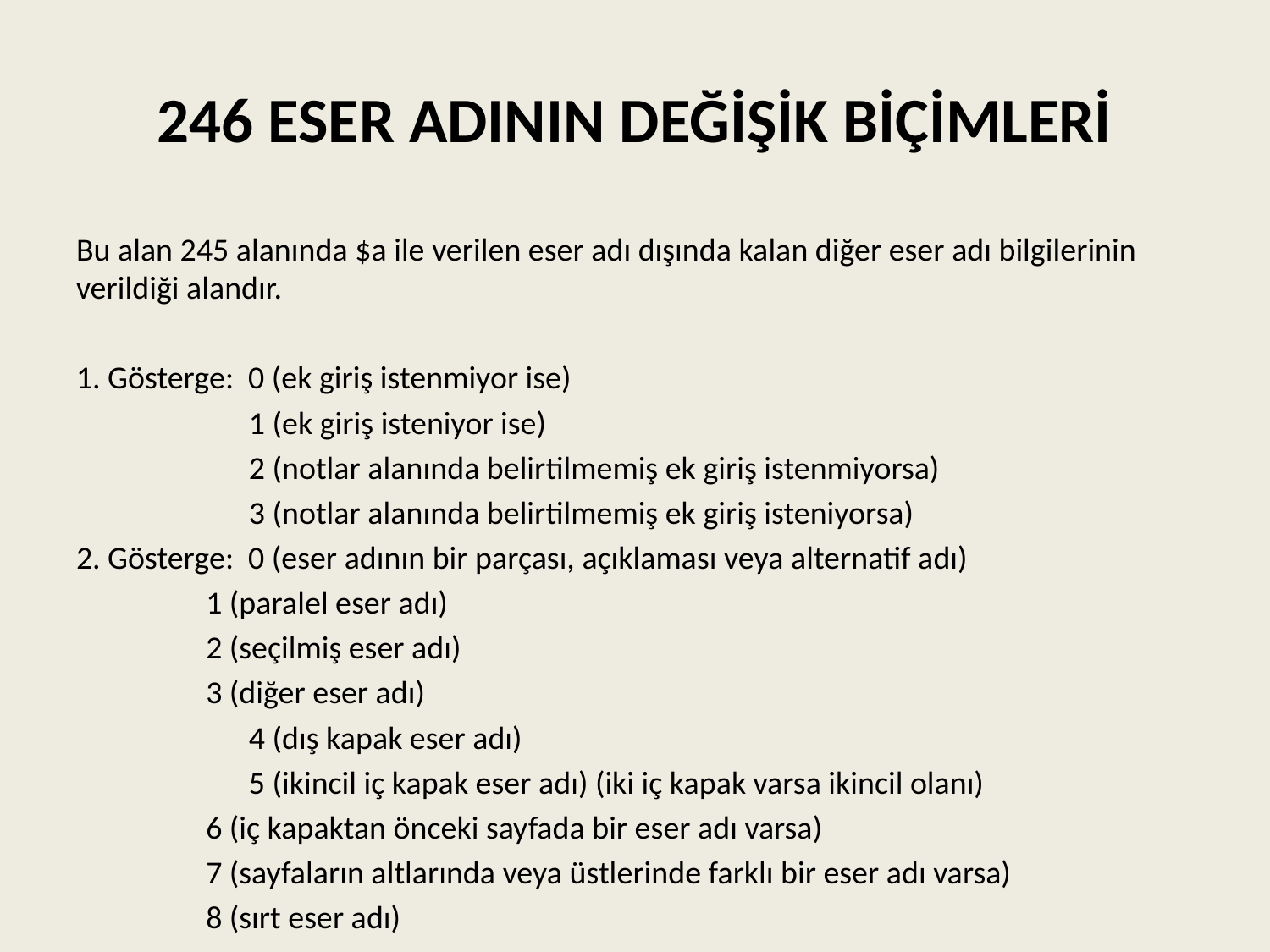

# 246 ESER ADININ DEĞİŞİK BİÇİMLERİ
Bu alan 245 alanında $a ile verilen eser adı dışında kalan diğer eser adı bilgilerinin verildiği alandır.

1. Gösterge:  0 (ek giriş istenmiyor ise)
                        1 (ek giriş isteniyor ise)
                        2 (notlar alanında belirtilmemiş ek giriş istenmiyorsa)
                        3 (notlar alanında belirtilmemiş ek giriş isteniyorsa)
2. Gösterge:  0 (eser adının bir parçası, açıklaması veya alternatif adı)
	        1 (paralel eser adı)
	        2 (seçilmiş eser adı)
 	        3 (diğer eser adı)
                        4 (dış kapak eser adı)
                        5 (ikincil iç kapak eser adı) (iki iç kapak varsa ikincil olanı)
 	        6 (iç kapaktan önceki sayfada bir eser adı varsa)
	        7 (sayfaların altlarında veya üstlerinde farklı bir eser adı varsa)
 	        8 (sırt eser adı)